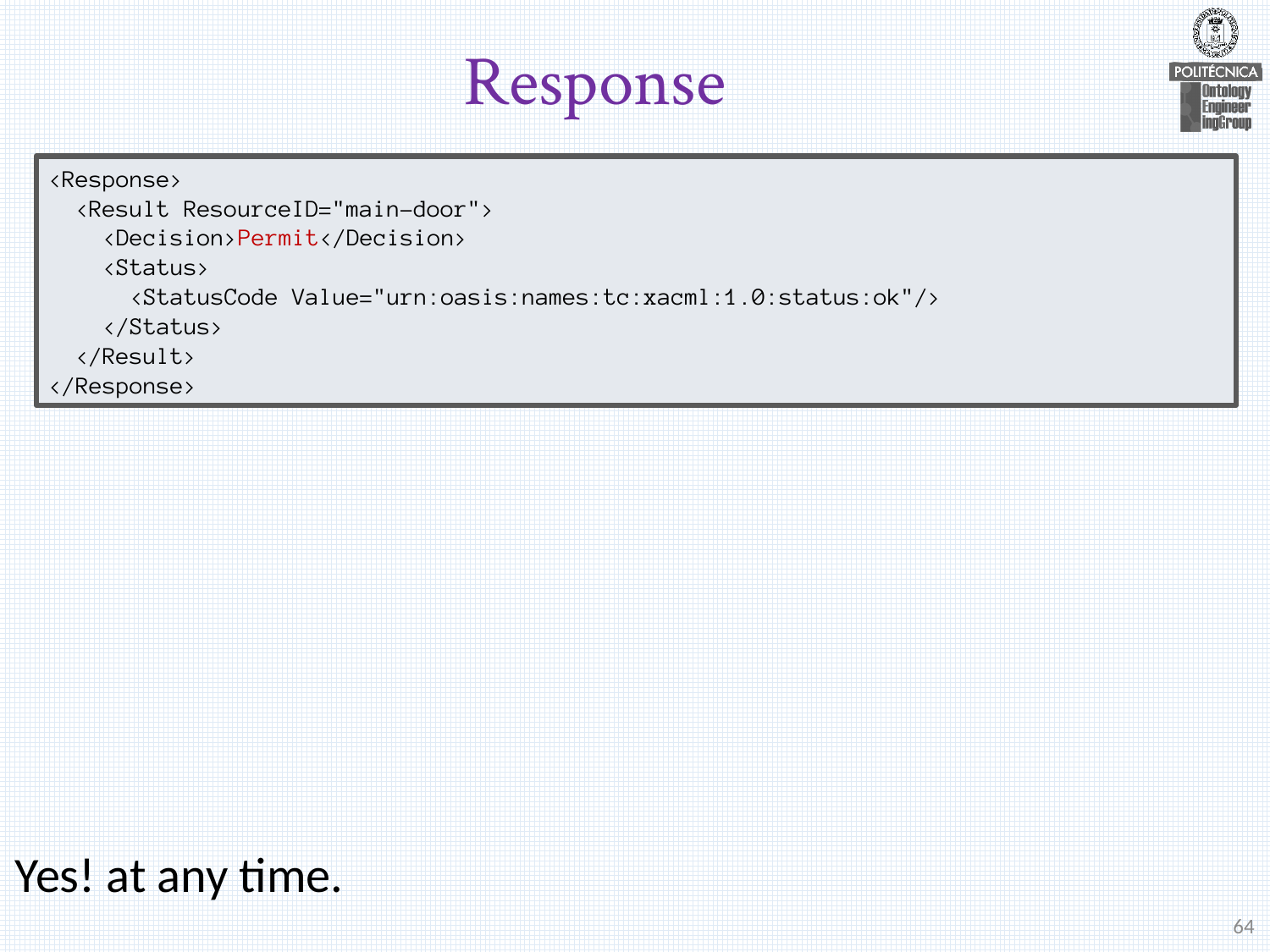

# Response
<Response>
  <Result ResourceID="main-door">
    <Decision>Permit</Decision>
    <Status>
      <StatusCode Value="urn:oasis:names:tc:xacml:1.0:status:ok"/>
    </Status>
  </Result>
</Response>
Yes! at any time.
64